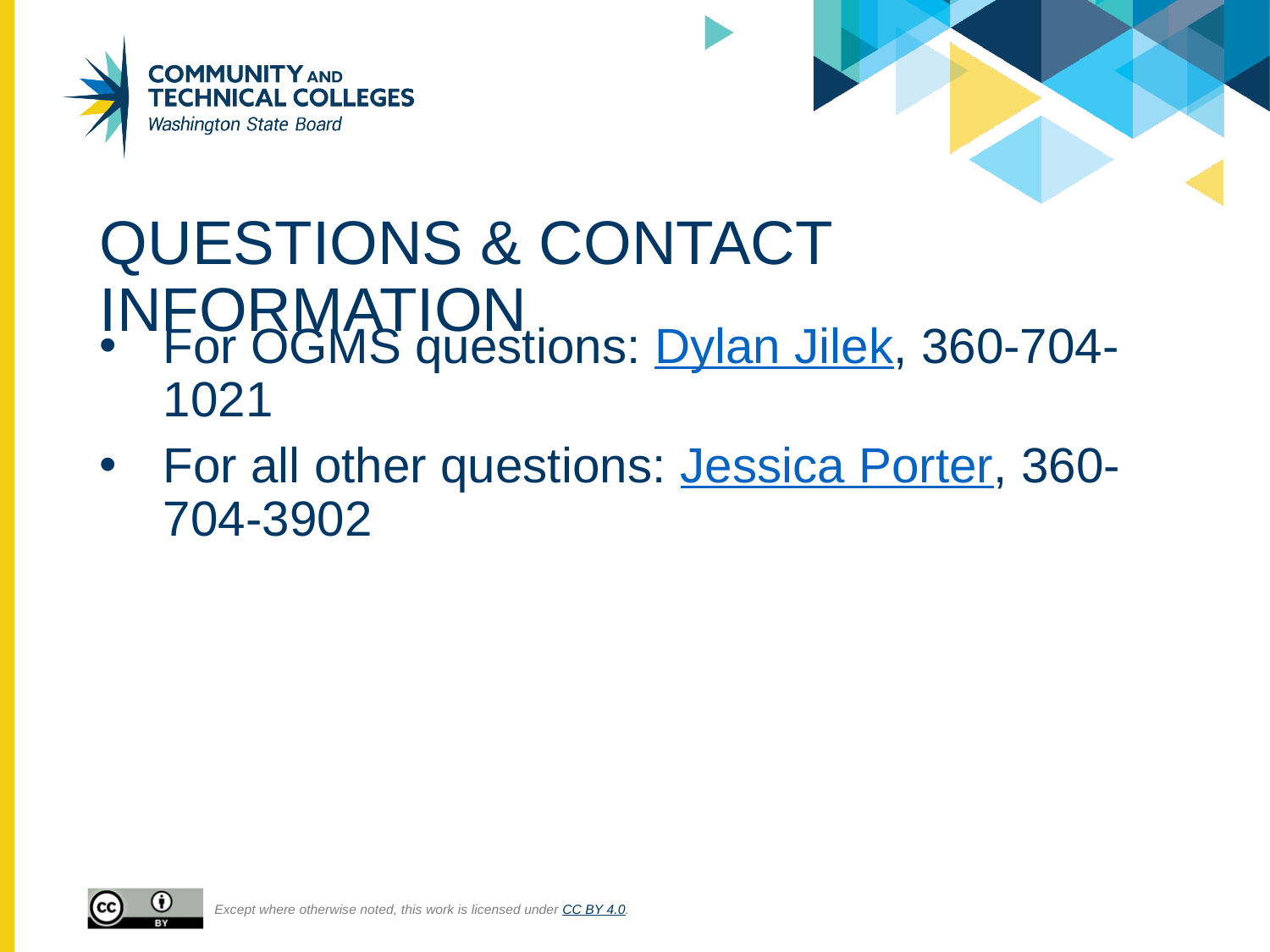

# Questions & Contact Information
For OGMS questions: Dylan Jilek, 360-704-1021
For all other questions: Jessica Porter, 360-704-3902